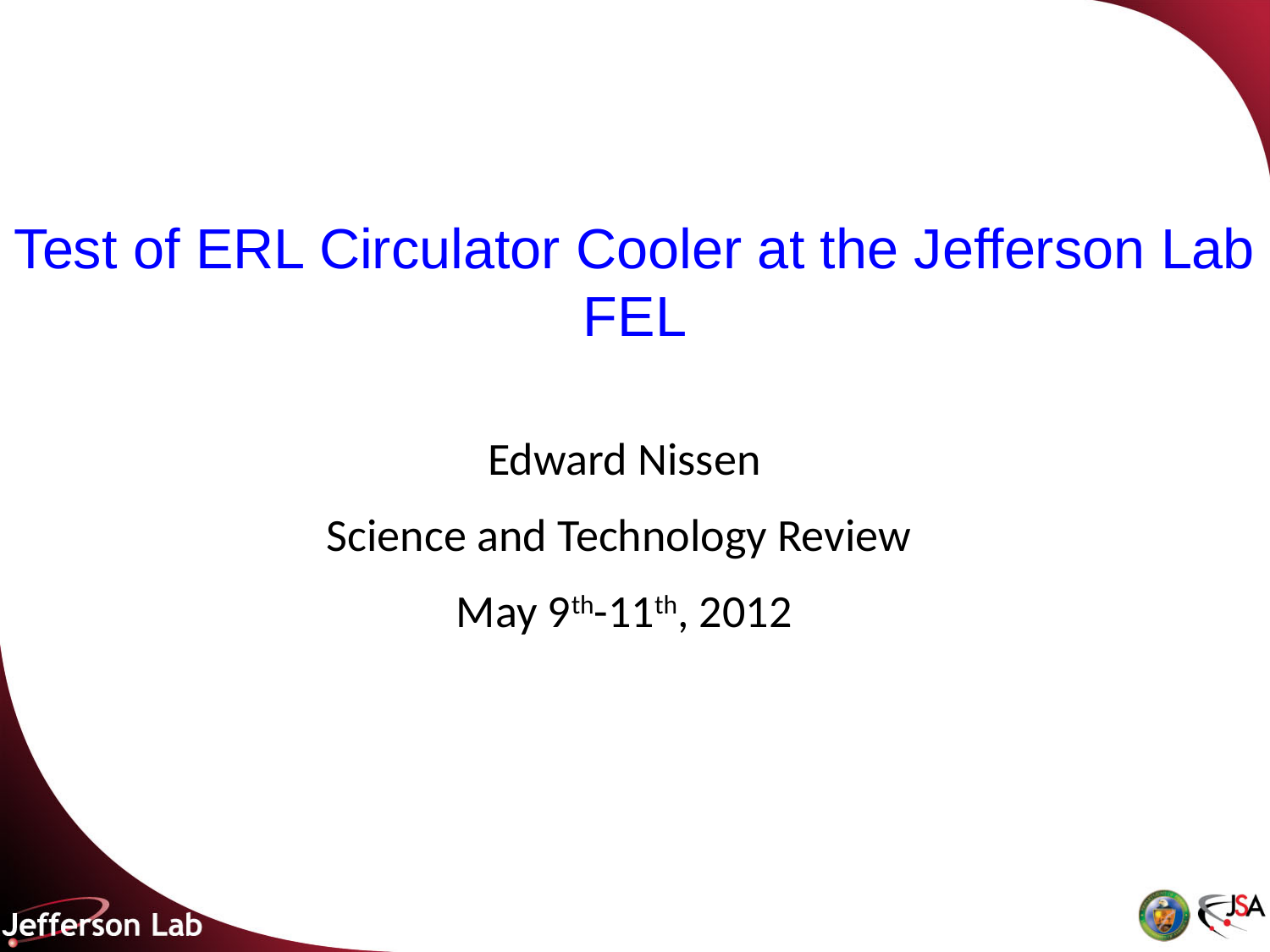

# Test of ERL Circulator Cooler at the Jefferson Lab FEL
Edward Nissen
Science and Technology Review
May 9th-11th, 2012